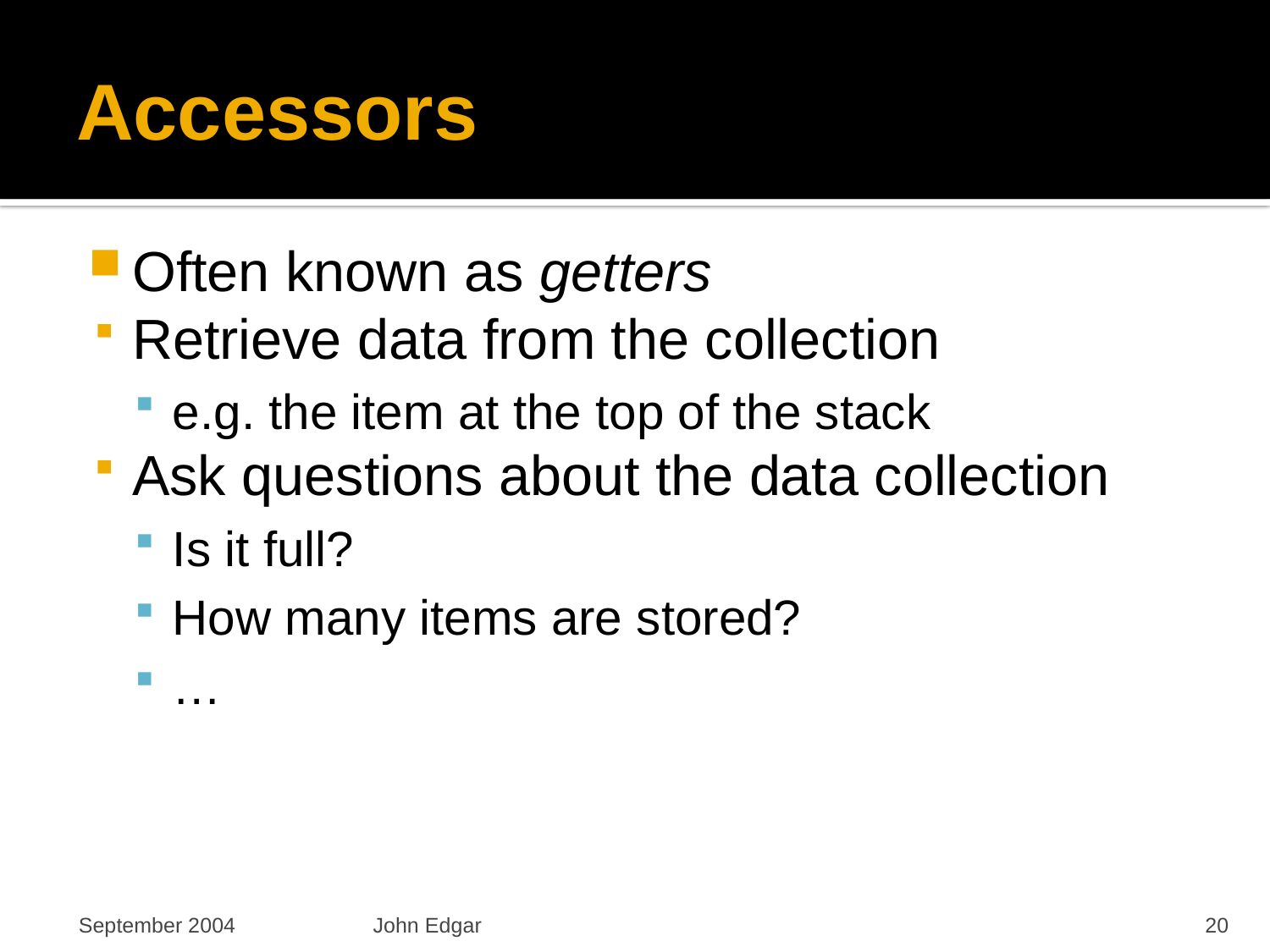

# Accessors
Often known as getters
Retrieve data from the collection
e.g. the item at the top of the stack
Ask questions about the data collection
Is it full?
How many items are stored?
…

September 2004
John Edgar
20